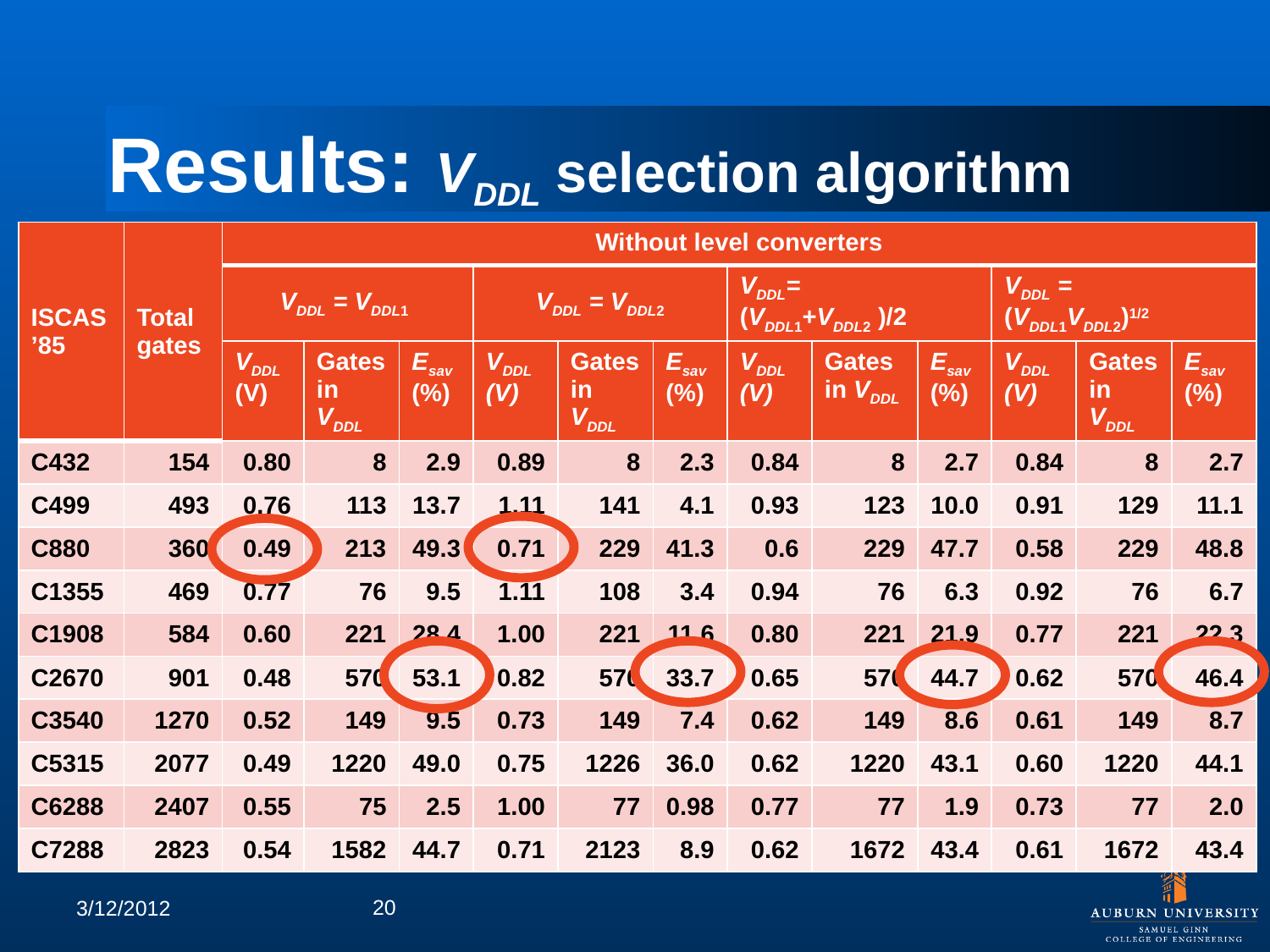

# Results: VDDL selection algorithm
| ISCAS’85 | Total gates | Without level converters |  |  |  |  |  |  |  |  |  |  |  |
| --- | --- | --- | --- | --- | --- | --- | --- | --- | --- | --- | --- | --- | --- |
|  |  | VDDL = VDDL1 |  |  | VDDL = VDDL2 |  |  | VDDL= (VDDL1+VDDL2 )/2 |  |  | VDDL = (VDDL1VDDL2)1/2 |  |  |
|  |  | VDDL (V) | Gates in VDDL | Esav(%) | VDDL (V) | Gates in VDDL | Esav(%) | VDDL (V) | Gates in VDDL | Esav (%) | VDDL (V) | Gates in VDDL | Esav (%) |
| C432 | 154 | 0.80 | 8 | 2.9 | 0.89 | 8 | 2.3 | 0.84 | 8 | 2.7 | 0.84 | 8 | 2.7 |
| C499 | 493 | 0.76 | 113 | 13.7 | 1.11 | 141 | 4.1 | 0.93 | 123 | 10.0 | 0.91 | 129 | 11.1 |
| C880 | 360 | 0.49 | 213 | 49.3 | 0.71 | 229 | 41.3 | 0.6 | 229 | 47.7 | 0.58 | 229 | 48.8 |
| C1355 | 469 | 0.77 | 76 | 9.5 | 1.11 | 108 | 3.4 | 0.94 | 76 | 6.3 | 0.92 | 76 | 6.7 |
| C1908 | 584 | 0.60 | 221 | 28.4 | 1.00 | 221 | 11.6 | 0.80 | 221 | 21.9 | 0.77 | 221 | 22.3 |
| C2670 | 901 | 0.48 | 570 | 53.1 | 0.82 | 570 | 33.7 | 0.65 | 570 | 44.7 | 0.62 | 570 | 46.4 |
| C3540 | 1270 | 0.52 | 149 | 9.5 | 0.73 | 149 | 7.4 | 0.62 | 149 | 8.6 | 0.61 | 149 | 8.7 |
| C5315 | 2077 | 0.49 | 1220 | 49.0 | 0.75 | 1226 | 36.0 | 0.62 | 1220 | 43.1 | 0.60 | 1220 | 44.1 |
| C6288 | 2407 | 0.55 | 75 | 2.5 | 1.00 | 77 | 0.98 | 0.77 | 77 | 1.9 | 0.73 | 77 | 2.0 |
| C7288 | 2823 | 0.54 | 1582 | 44.7 | 0.71 | 2123 | 8.9 | 0.62 | 1672 | 43.4 | 0.61 | 1672 | 43.4 |

20
3/12/2012